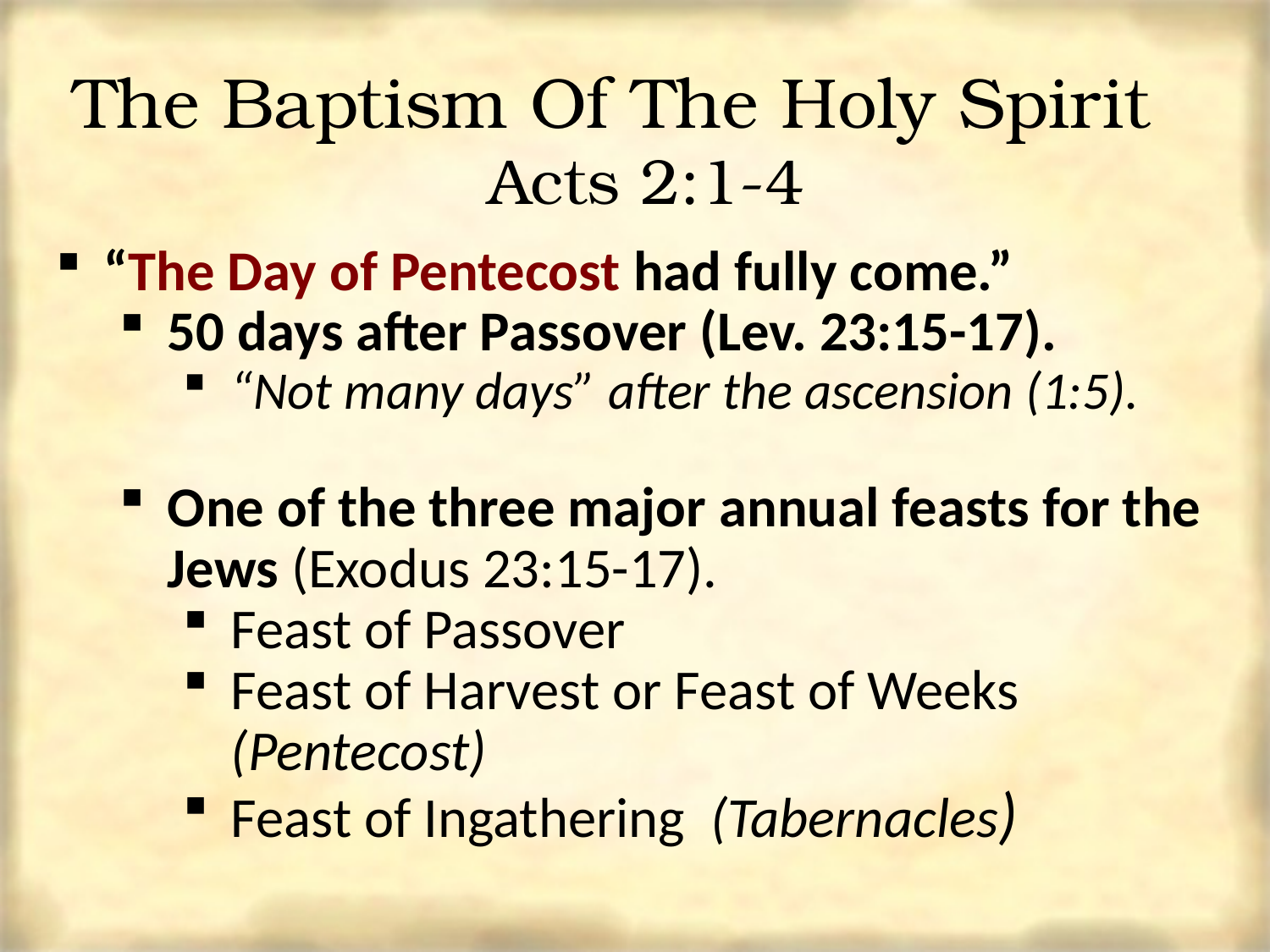

# The Baptism Of The Holy Spirit    Acts 2:1-4
“The Day of Pentecost had fully come.”
50 days after Passover (Lev. 23:15-17).
“Not many days” after the ascension (1:5).
One of the three major annual feasts for the Jews (Exodus 23:15-17).
Feast of Passover
Feast of Harvest or Feast of Weeks (Pentecost)
Feast of Ingathering  (Tabernacles)